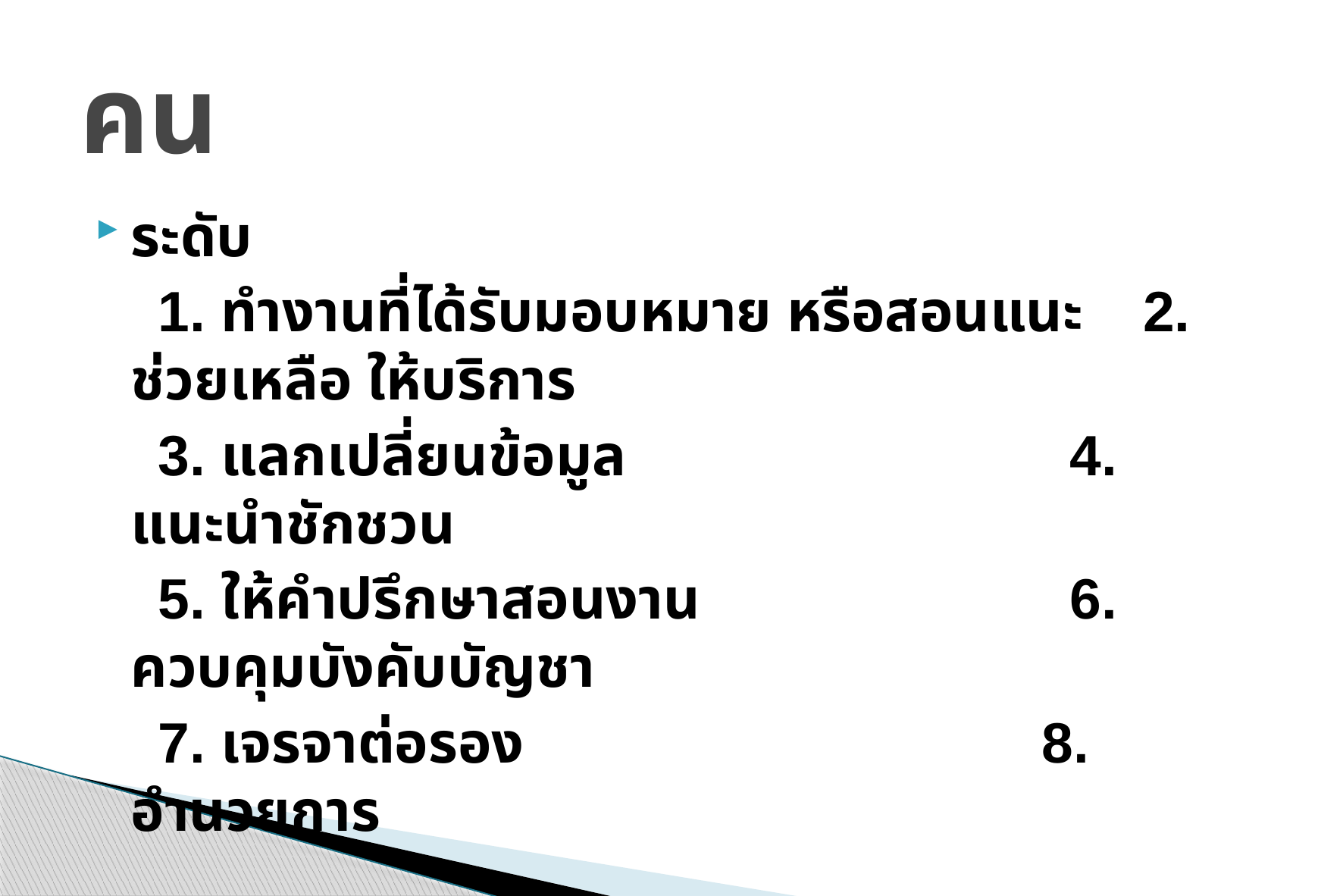

# คน
ระดับ
    1. ทำงานที่ได้รับมอบหมาย หรือสอนแนะ    2. ช่วยเหลือ ให้บริการ
    3. แลกเปลี่ยนข้อมูล                              4. แนะนำชักชวน
    5. ให้คำปรึกษาสอนงาน                         6. ควบคุมบังคับบัญชา
    7. เจรจาต่อรอง                                   8. อำนวยการ